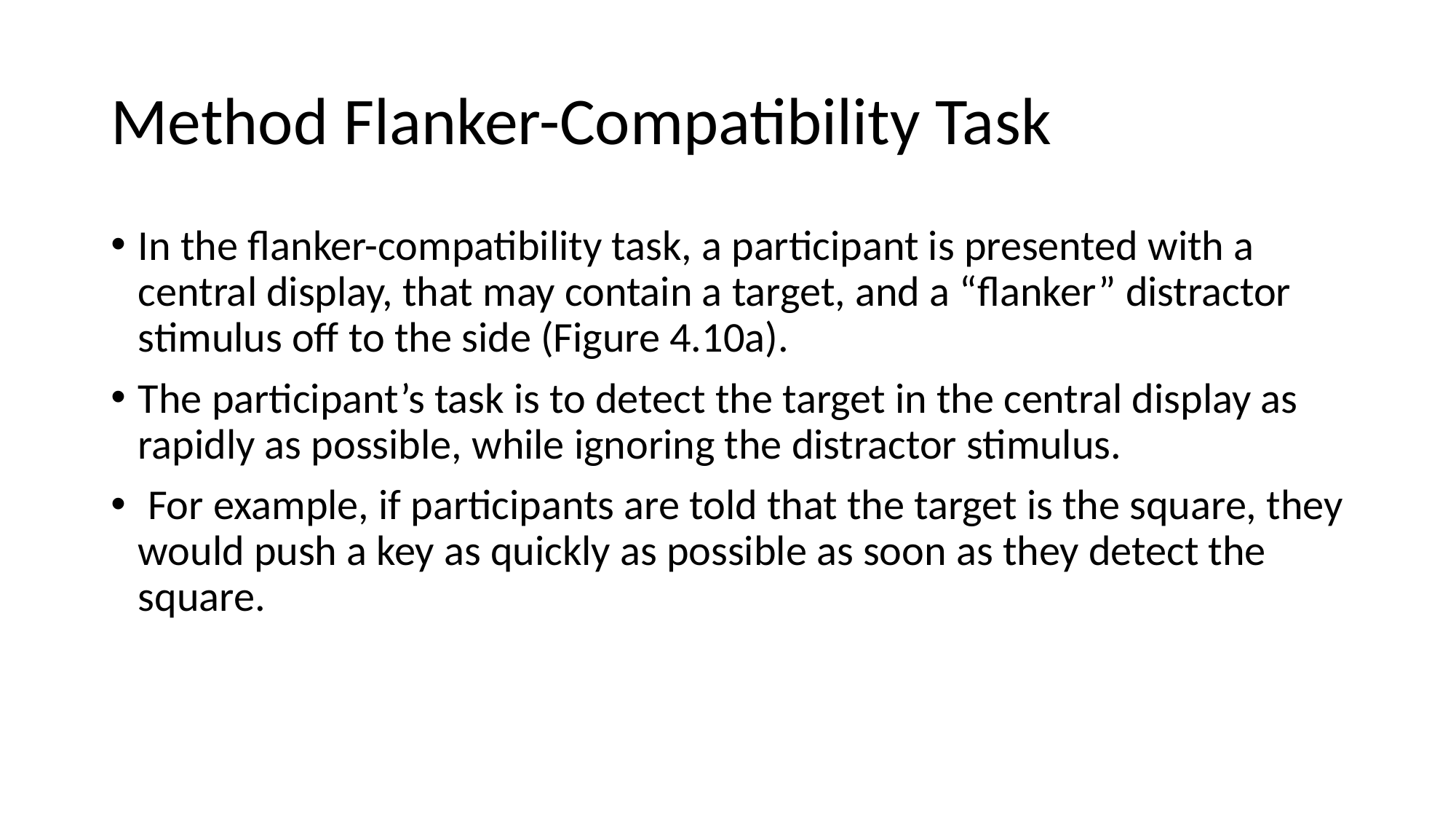

# Method Flanker-Compatibility Task
In the ﬂanker-compatibility task, a participant is presented with a central display, that may contain a target, and a “ﬂanker” distractor stimulus off to the side (Figure 4.10a).
The participant’s task is to detect the target in the central display as rapidly as possible, while ignoring the distractor stimulus.
 For example, if participants are told that the target is the square, they would push a key as quickly as possible as soon as they detect the square.